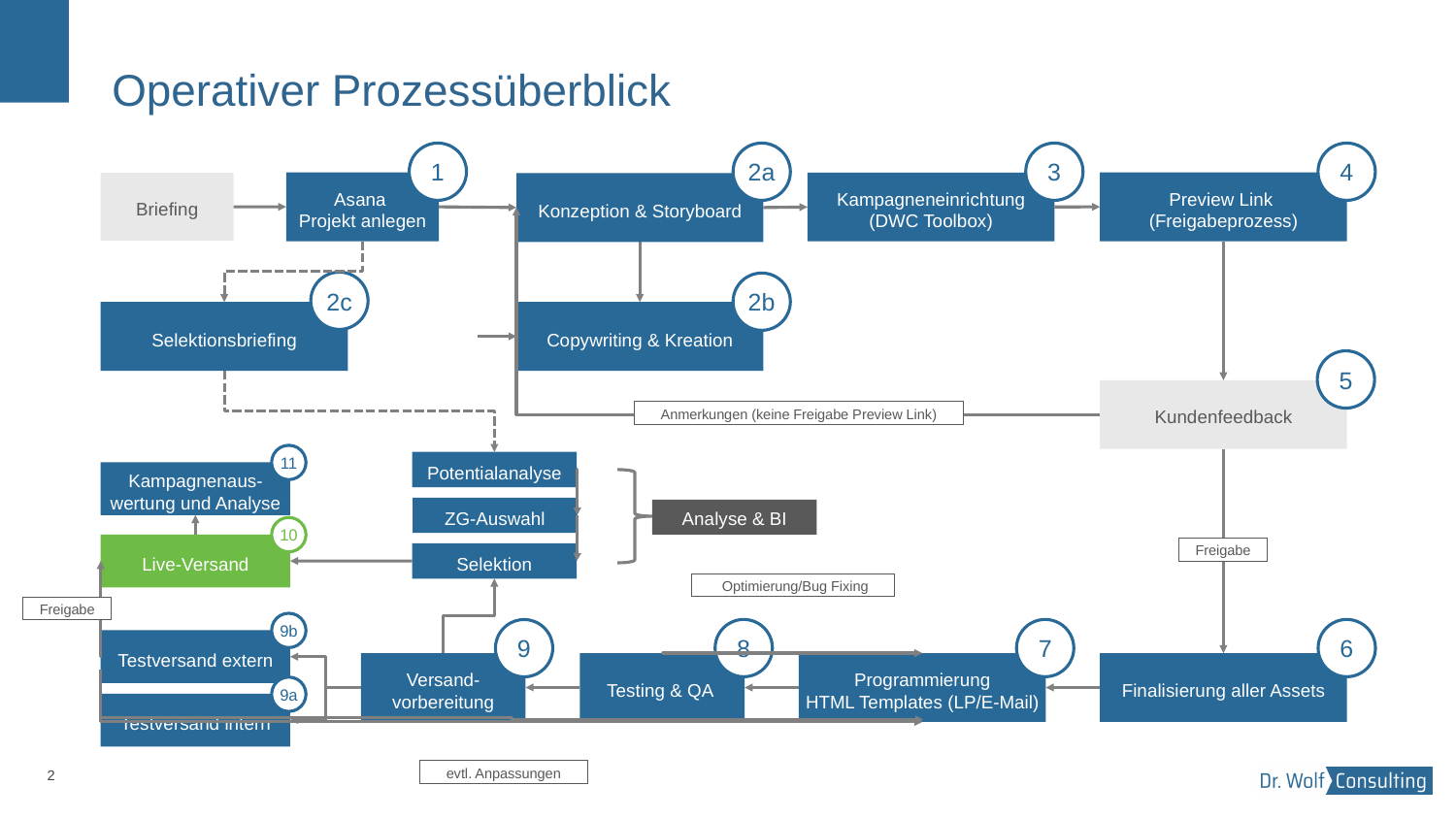

Operativer Prozessüberblick
1
2a
3
4
Preview Link
(Freigabeprozess)
Asana
Projekt anlegen
Kampagneneinrichtung (DWC Toolbox)
Briefing
Konzeption & Storyboard
2c
2b
Selektionsbriefing
Copywriting & Kreation
5
Kundenfeedback
Anmerkungen (keine Freigabe Preview Link)
11
Potentialanalyse
Kampagnenaus-wertung und Analyse

ZG-Auswahl
Analyse & BI
10
Live-Versand
Freigabe
Selektion
 Optimierung/Bug Fixing
Freigabe
9b
8
7
6
9
Testversand extern
Versand-vorbereitung
Testing & QA
Programmierung
HTML Templates (LP/E-Mail)
Finalisierung aller Assets
9a
Testversand intern
evtl. Anpassungen